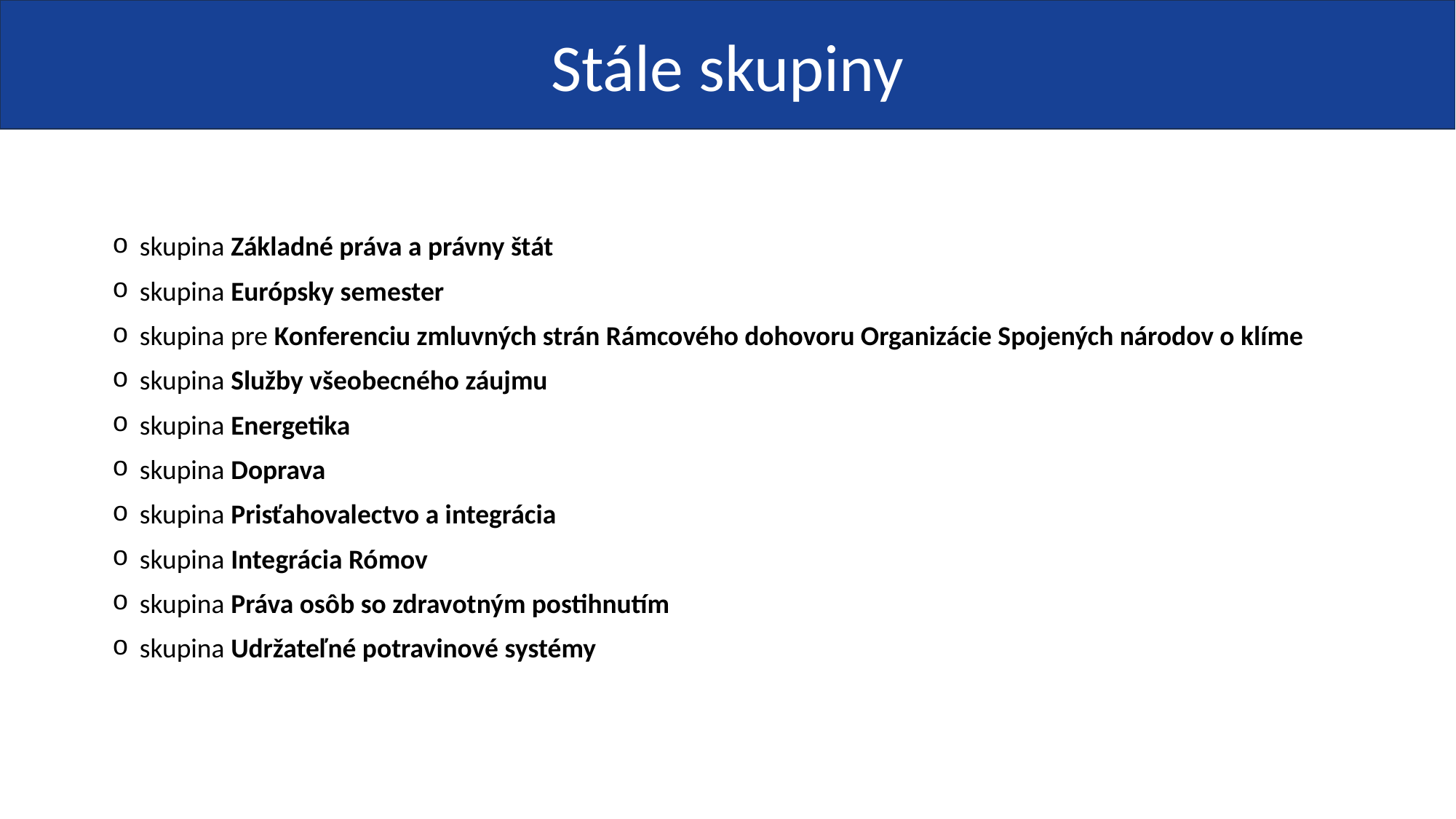

Stále skupiny

skupina Základné práva a právny štát
skupina Európsky semester
skupina pre Konferenciu zmluvných strán Rámcového dohovoru Organizácie Spojených národov o klíme
skupina Služby všeobecného záujmu
skupina Energetika
skupina Doprava
skupina Prisťahovalectvo a integrácia
skupina Integrácia Rómov
skupina Práva osôb so zdravotným postihnutím
skupina Udržateľné potravinové systémy